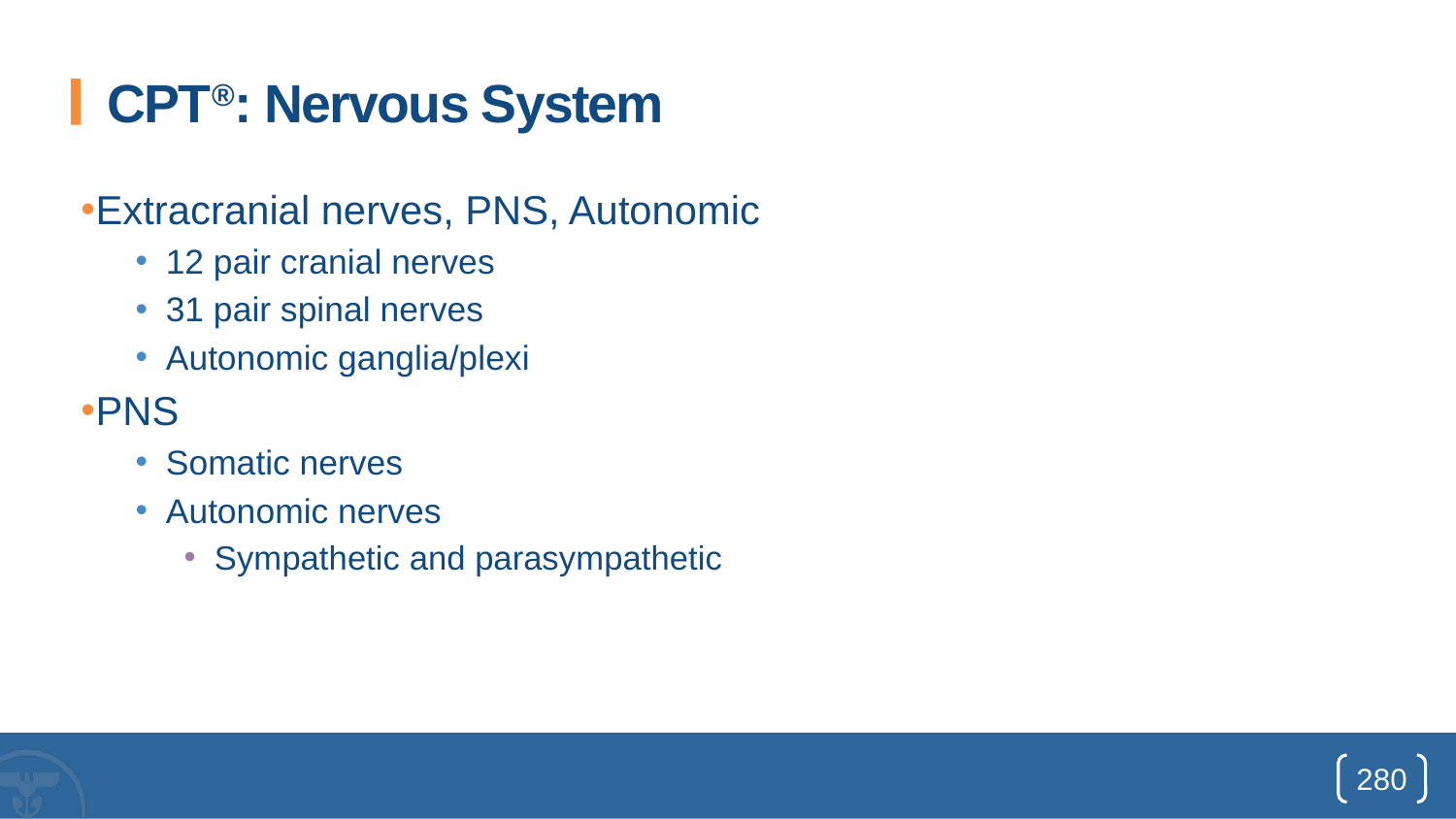

# CPT®: Nervous System
Extracranial nerves, PNS, Autonomic
12 pair cranial nerves
31 pair spinal nerves
Autonomic ganglia/plexi
PNS
Somatic nerves
Autonomic nerves
Sympathetic and parasympathetic
280